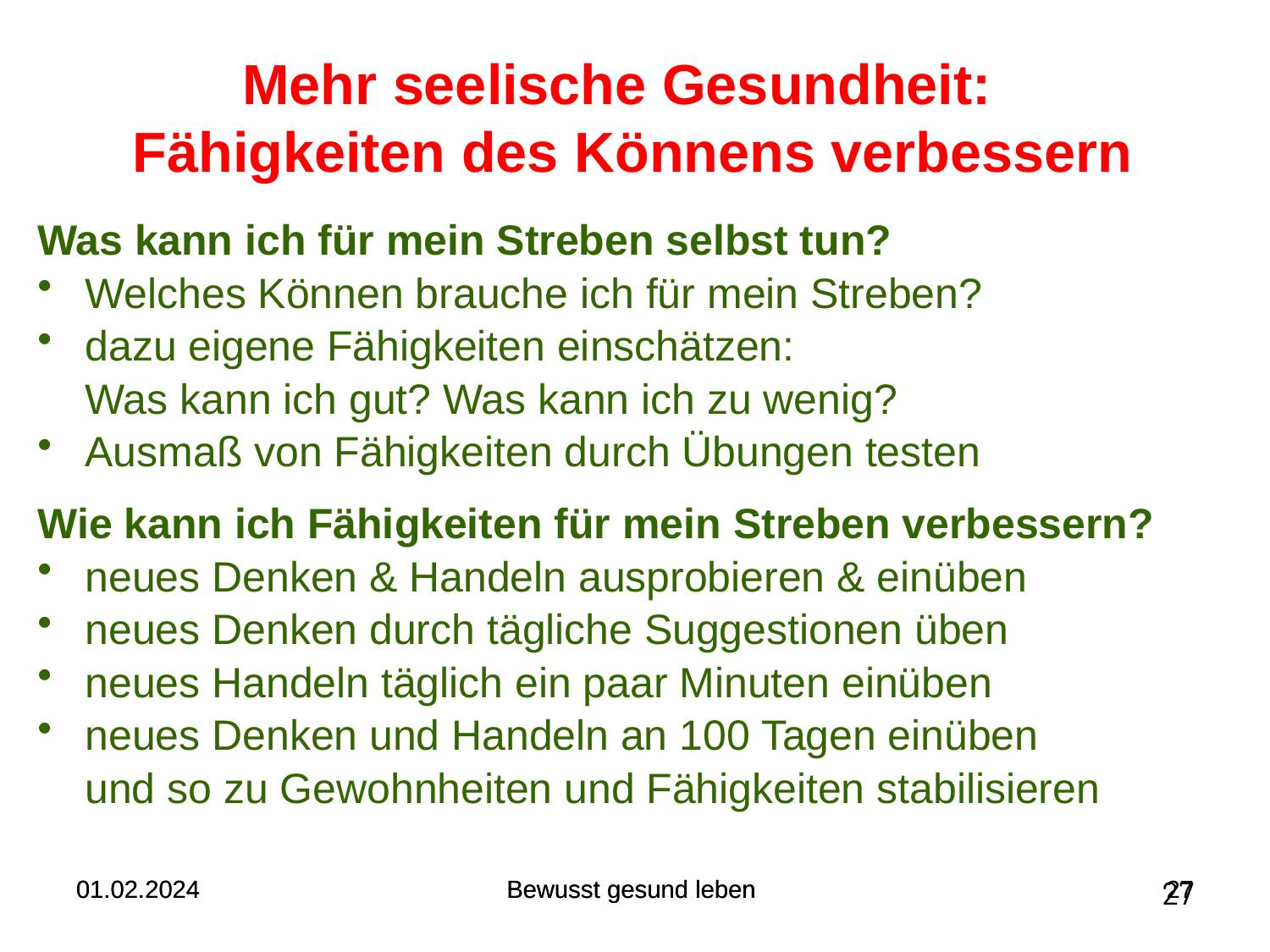

# Mehr seelische Gesundheit: Fähigkeiten des Könnens verbessern
Was kann ich für mein Streben selbst tun?
Welches Können brauche ich für mein Streben?
dazu eigene Fähigkeiten einschätzen:
	Was kann ich gut? Was kann ich zu wenig?
Ausmaß von Fähigkeiten durch Übungen testen
Wie kann ich Fähigkeiten für mein Streben verbessern?
neues Denken & Handeln ausprobieren & einüben
neues Denken durch tägliche Suggestionen üben
neues Handeln täglich ein paar Minuten einüben
neues Denken und Handeln an 100 Tagen einüben
    und so zu Gewohnheiten und Fähigkeiten stabilisieren
01.02.2024
01.02.2024
Bewusst gesund leben
Bewusst gesund leben
27
27